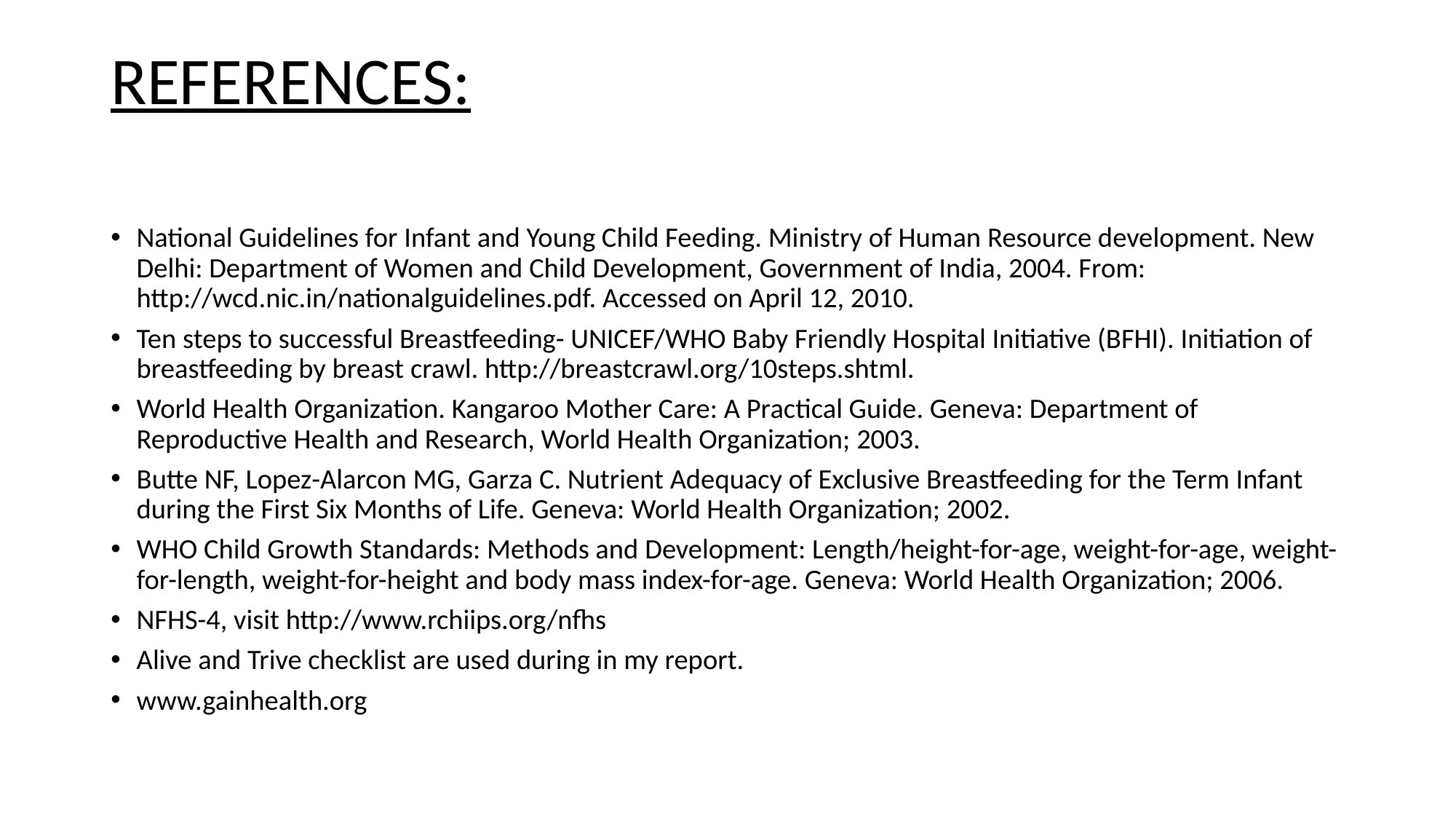

# REFERENCES:
National Guidelines for Infant and Young Child Feeding. Ministry of Human Resource development. New Delhi: Department of Women and Child Development, Government of India, 2004. From: http://wcd.nic.in/nationalguidelines.pdf. Accessed on April 12, 2010.
Ten steps to successful Breastfeeding- UNICEF/WHO Baby Friendly Hospital Initiative (BFHI). Initiation of breastfeeding by breast crawl. http://breastcrawl.org/10steps.shtml.
World Health Organization. Kangaroo Mother Care: A Practical Guide. Geneva: Department of Reproductive Health and Research, World Health Organization; 2003.
Butte NF, Lopez-Alarcon MG, Garza C. Nutrient Adequacy of Exclusive Breastfeeding for the Term Infant during the First Six Months of Life. Geneva: World Health Organization; 2002.
WHO Child Growth Standards: Methods and Development: Length/height-for-age, weight-for-age, weight-for-length, weight-for-height and body mass index-for-age. Geneva: World Health Organization; 2006.
NFHS-4, visit http://www.rchiips.org/nfhs
Alive and Trive checklist are used during in my report.
www.gainhealth.org